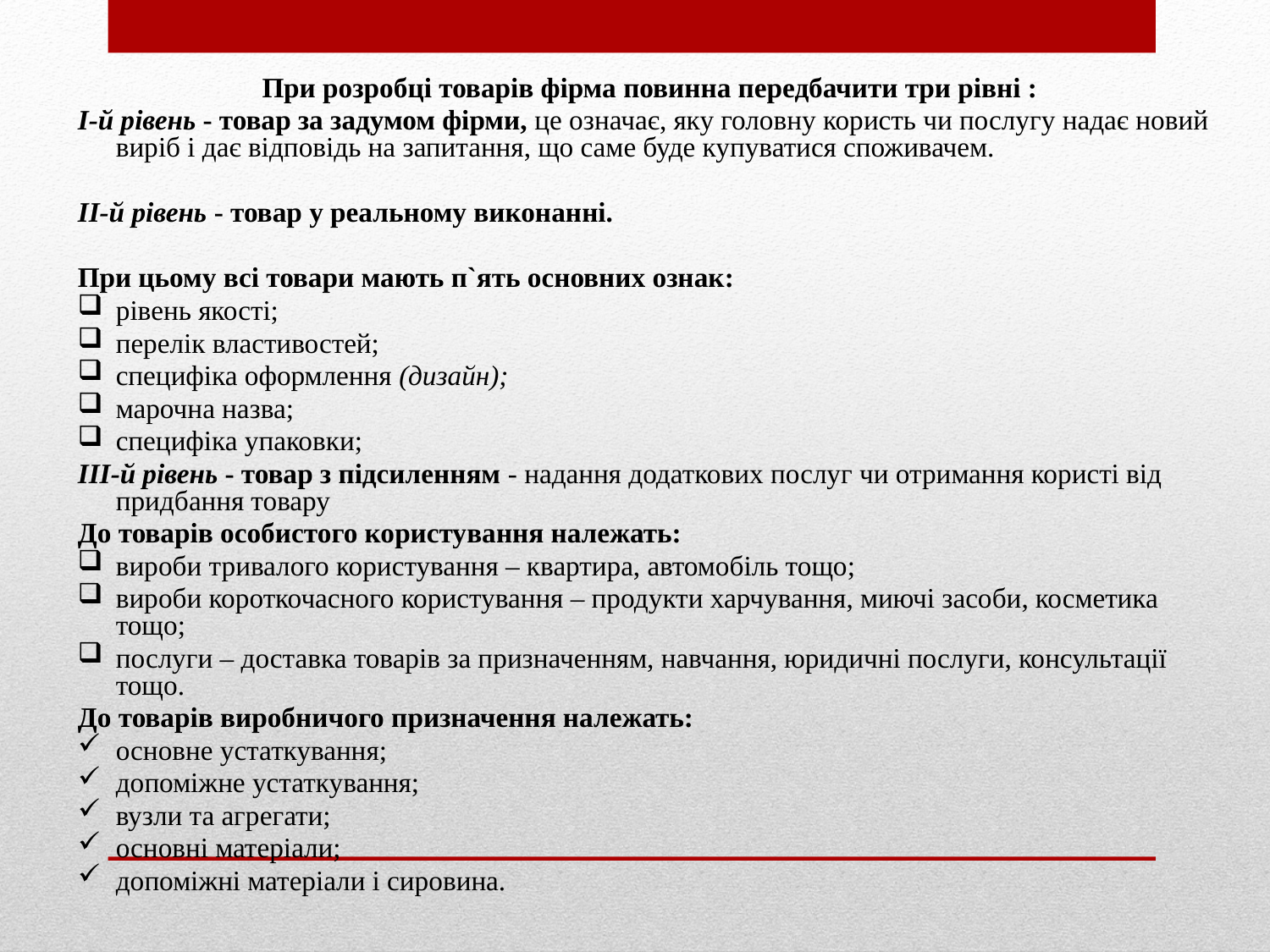

При розробці товарів фірма повинна передбачити три рівні :
І-й рівень - товар за задумом фірми, це означає, яку головну користь чи послугу надає новий виріб і дає відповідь на запитання, що саме буде купуватися споживачем.

ІІ-й рівень - товар у реальному виконанні.

При цьому всі товари мають п`ять основних ознак:
рівень якості;
перелік властивостей;
специфіка оформлення (дизайн);
марочна назва;
специфіка упаковки;
ІІІ-й рівень - товар з підсиленням - надання додаткових послуг чи отримання користі від придбання товару
До товарів особистого користування належать:
вироби тривалого користування – квартира, автомобіль тощо;
вироби короткочасного користування – продукти харчування, миючі засоби, косметика тощо;
послуги – доставка товарів за призначенням, навчання, юридичні послуги, консультації тощо.
До товарів виробничого призначення належать:
основне устаткування;
допоміжне устаткування;
вузли та агрегати;
основні матеріали;
допоміжні матеріали і сировина.